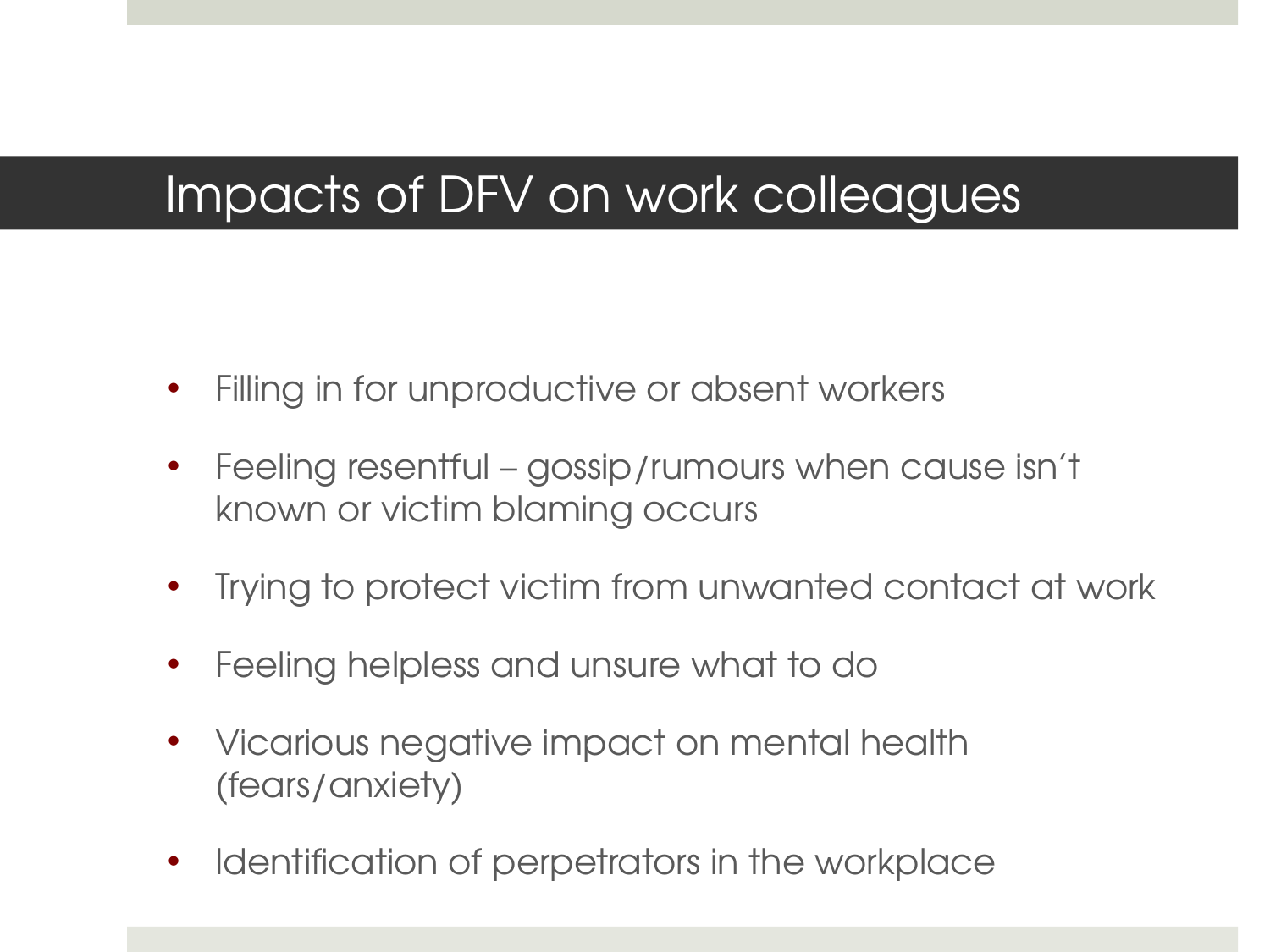

# Impacts of DFV on work colleagues
Filling in for unproductive or absent workers
Feeling resentful – gossip/rumours when cause isn’t known or victim blaming occurs
Trying to protect victim from unwanted contact at work
Feeling helpless and unsure what to do
Vicarious negative impact on mental health (fears/anxiety)
Identification of perpetrators in the workplace